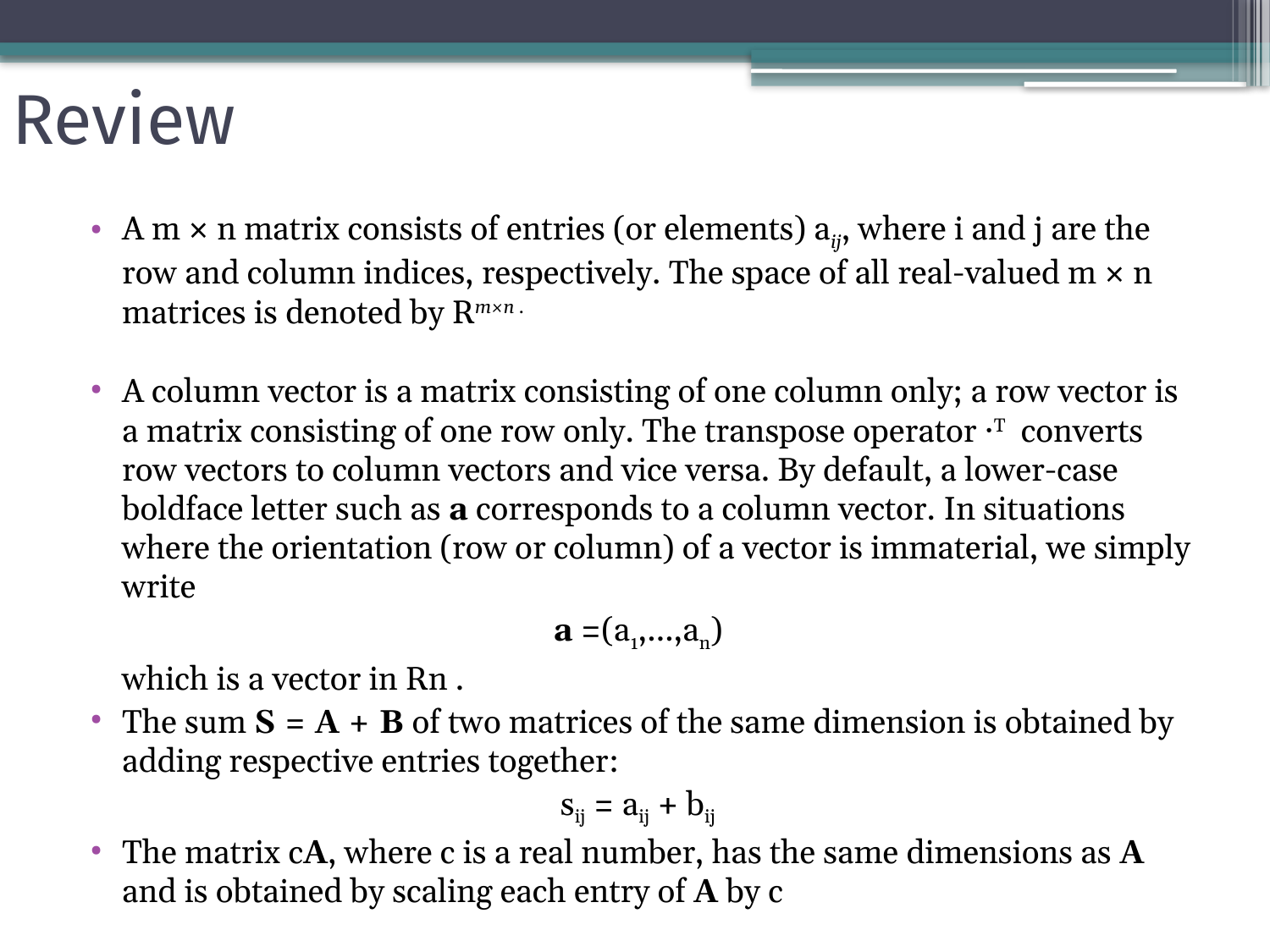

# Review
A m × n matrix consists of entries (or elements) aij, where i and j are the row and column indices, respectively. The space of all real-valued m × n matrices is denoted by Rm×n .

A column vector is a matrix consisting of one column only; a row vector is a matrix consisting of one row only. The transpose operator ·T  converts row vectors to column vectors and vice versa. By default, a lower-case boldface letter such as a corresponds to a column vector. In situations where the orientation (row or column) of a vector is immaterial, we simply write
a =(a1,...,an)
	which is a vector in Rn .
The sum S = A + B of two matrices of the same dimension is obtained by adding respective entries together:
sij = aij + bij
The matrix cA, where c is a real number, has the same dimensions as A and is obtained by scaling each entry of A by c